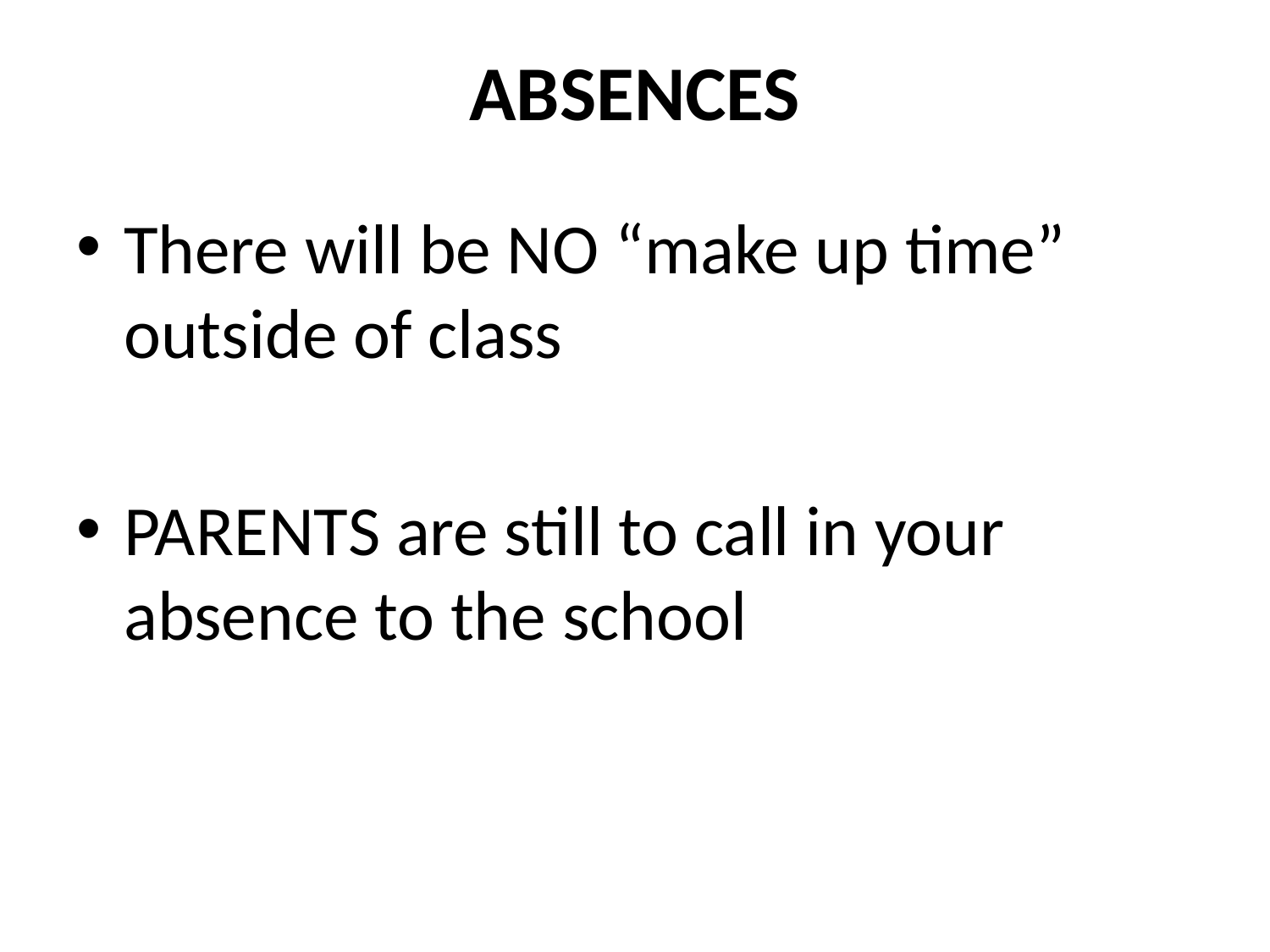

# ABSENCES
There will be NO “make up time” outside of class

PARENTS are still to call in your absence to the school